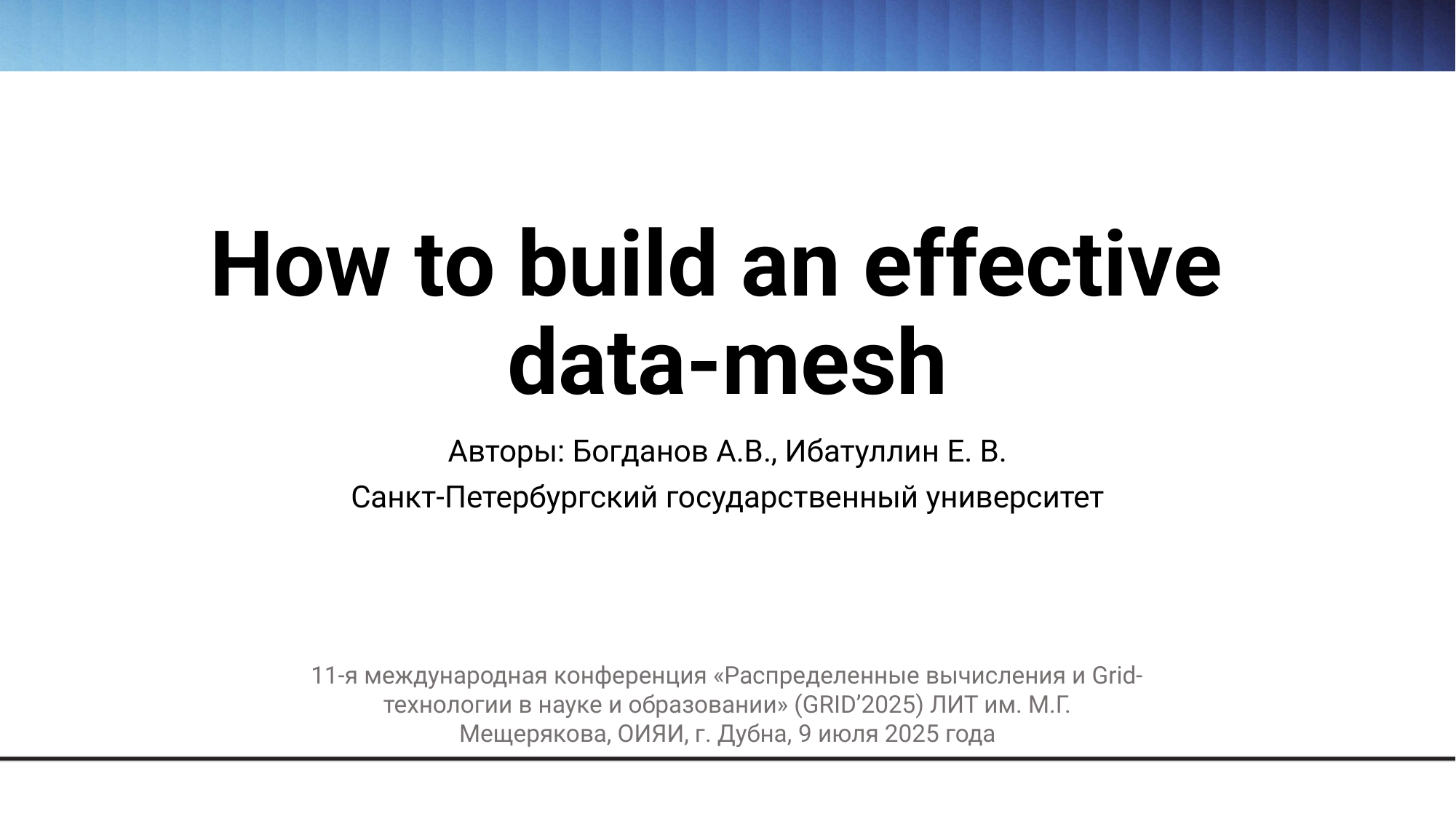

# How to build an effective data-mesh
Авторы: Богданов А.В., Ибатуллин Е. В.
Санкт-Петербургский государственный университет

11-я международная конференция «Распределенные вычисления и Grid-технологии в науке и образовании» (GRID’2025) ЛИТ им. М.Г. Мещерякова, ОИЯИ, г. Дубна, 9 июля 2025 года